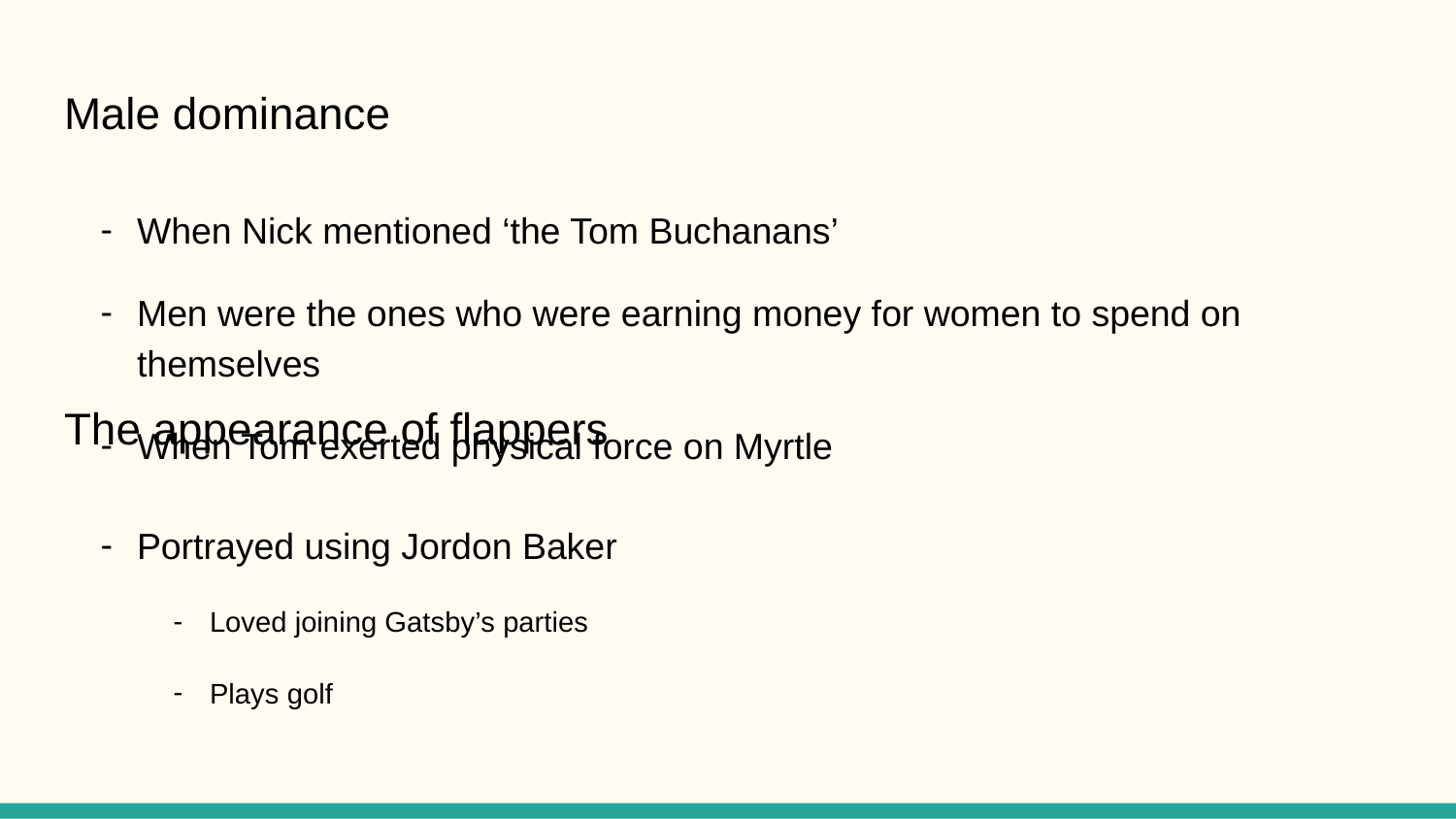

# Male dominance
When Nick mentioned ‘the Tom Buchanans’
Men were the ones who were earning money for women to spend on themselves
When Tom exerted physical force on Myrtle
The appearance of flappers
Portrayed using Jordon Baker
Loved joining Gatsby’s parties
Plays golf